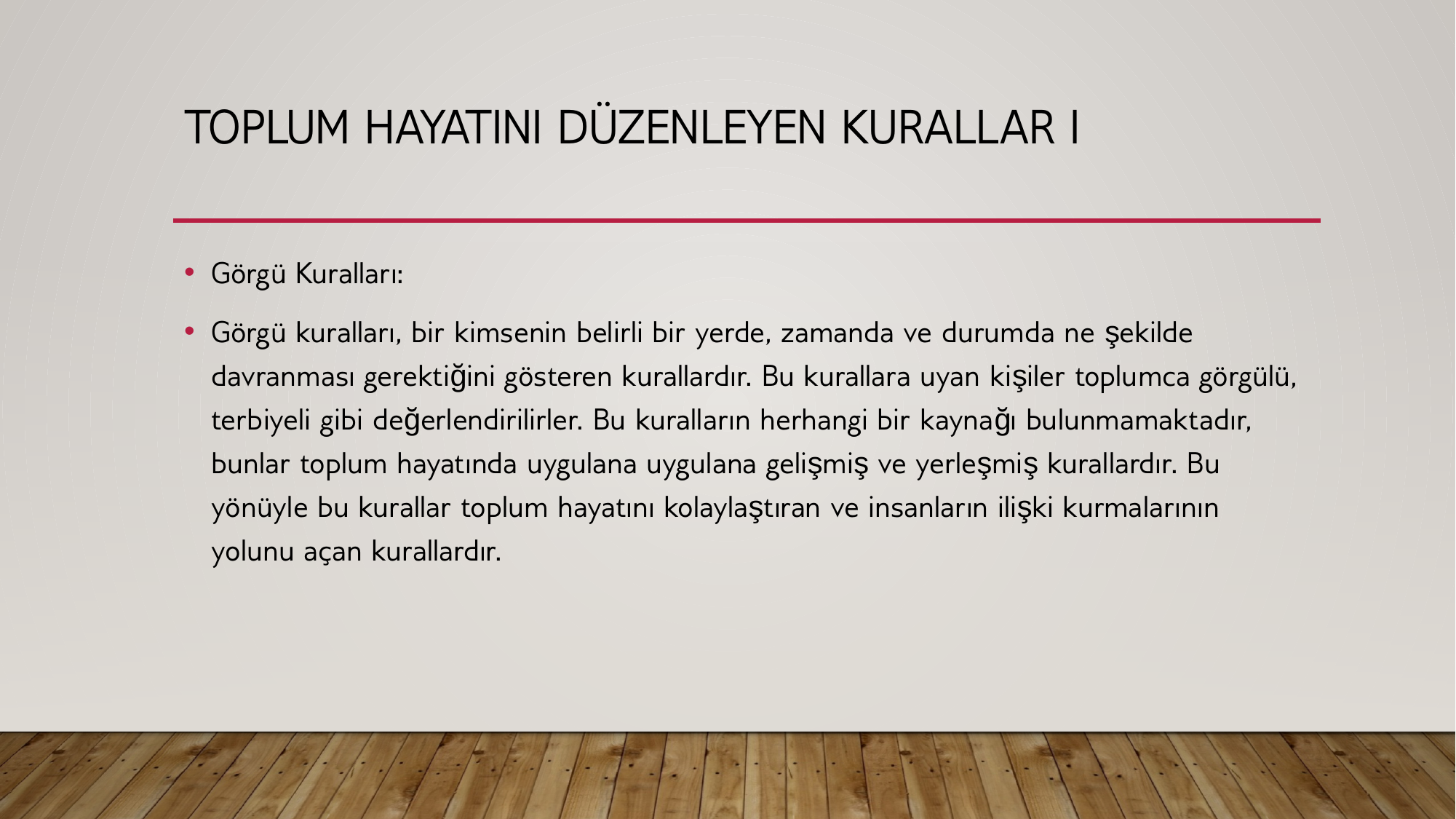

# Toplum Hayatını düzenleyen Kurallar I
Görgü Kuralları:
Görgü kuralları, bir kimsenin belirli bir yerde, zamanda ve durumda ne şekilde davranması gerektiğini gösteren kurallardır. Bu kurallara uyan kişiler toplumca görgülü, terbiyeli gibi değerlendirilirler. Bu kuralların herhangi bir kaynağı bulunmamaktadır, bunlar toplum hayatında uygulana uygulana gelişmiş ve yerleşmiş kurallardır. Bu yönüyle bu kurallar toplum hayatını kolaylaştıran ve insanların ilişki kurmalarının yolunu açan kurallardır.